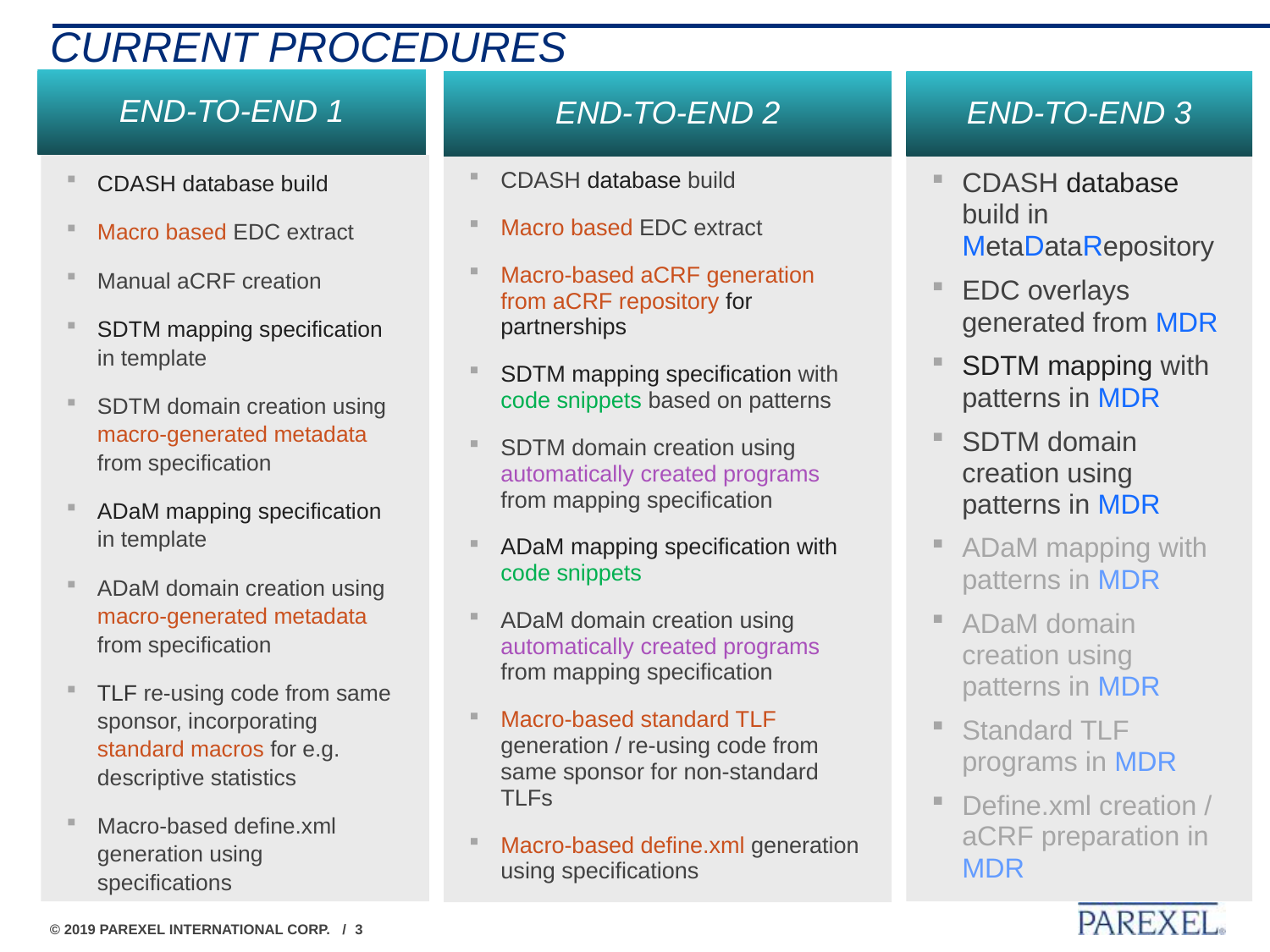

# Current Procedures
End-to-end 1
End-to-end 2
End-to-end 3
CDASH database build
Macro based EDC extract
Macro-based aCRF generation from aCRF repository for partnerships
SDTM mapping specification with code snippets based on patterns
SDTM domain creation using automatically created programs from mapping specification
ADaM mapping specification with code snippets
ADaM domain creation using automatically created programs from mapping specification
Macro-based standard TLF generation / re-using code from same sponsor for non-standard TLFs
Macro-based define.xml generation using specifications
CDASH database build
Macro based EDC extract
Manual aCRF creation
SDTM mapping specification in template
SDTM domain creation using macro-generated metadata from specification
ADaM mapping specification in template
ADaM domain creation using macro-generated metadata from specification
TLF re-using code from same sponsor, incorporating standard macros for e.g. descriptive statistics
Macro-based define.xml generation using specifications
CDASH database build in MetaDataRepository
EDC overlays generated from MDR
SDTM mapping with patterns in MDR
SDTM domain creation using patterns in MDR
ADaM mapping with patterns in MDR
ADaM domain creation using patterns in MDR
Standard TLF programs in MDR
Define.xml creation / aCRF preparation in MDR